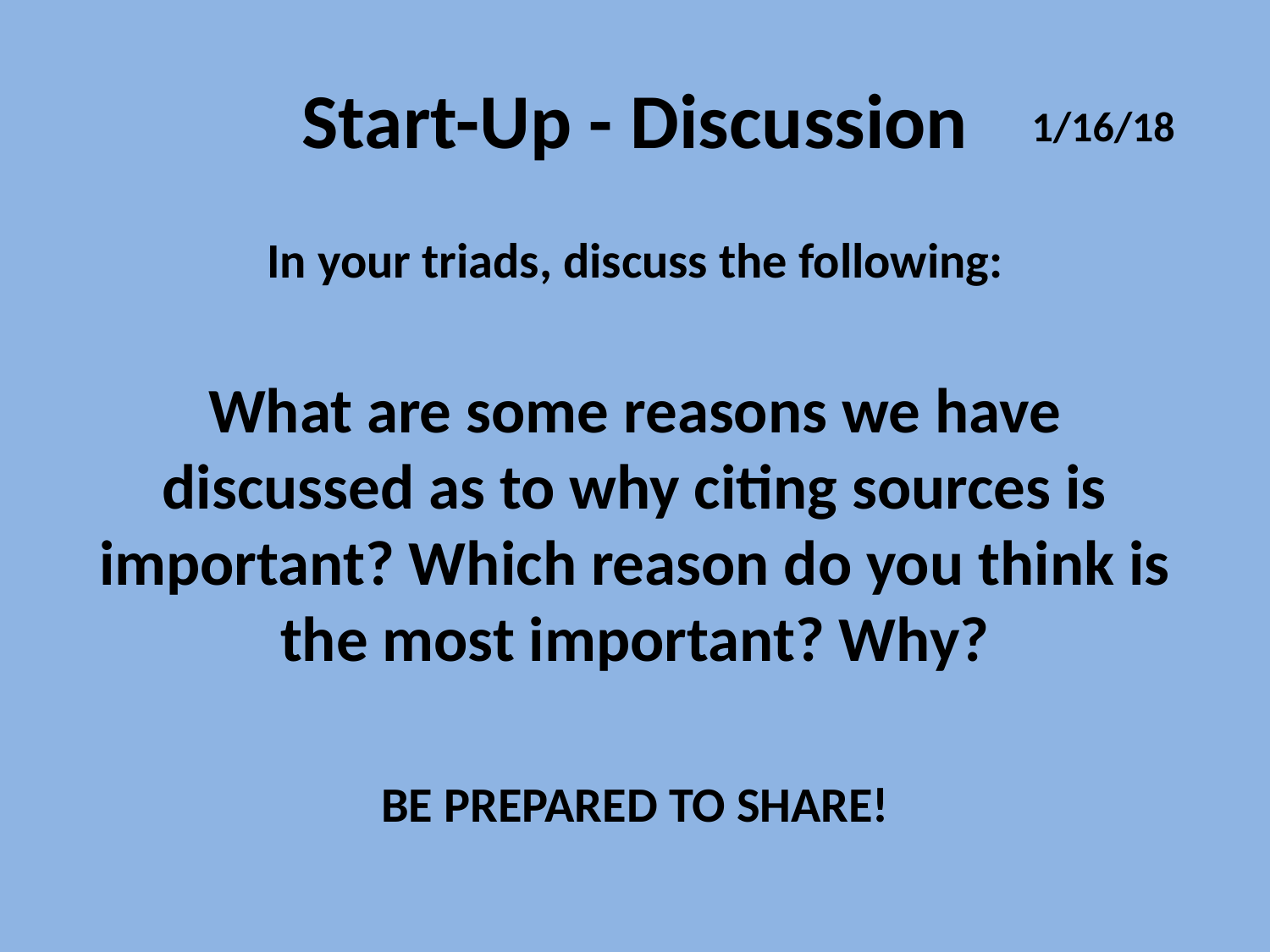

# Start-Up - Discussion
1/16/18
In your triads, discuss the following:

What are some reasons we have discussed as to why citing sources is important? Which reason do you think is the most important? Why?

BE PREPARED TO SHARE!